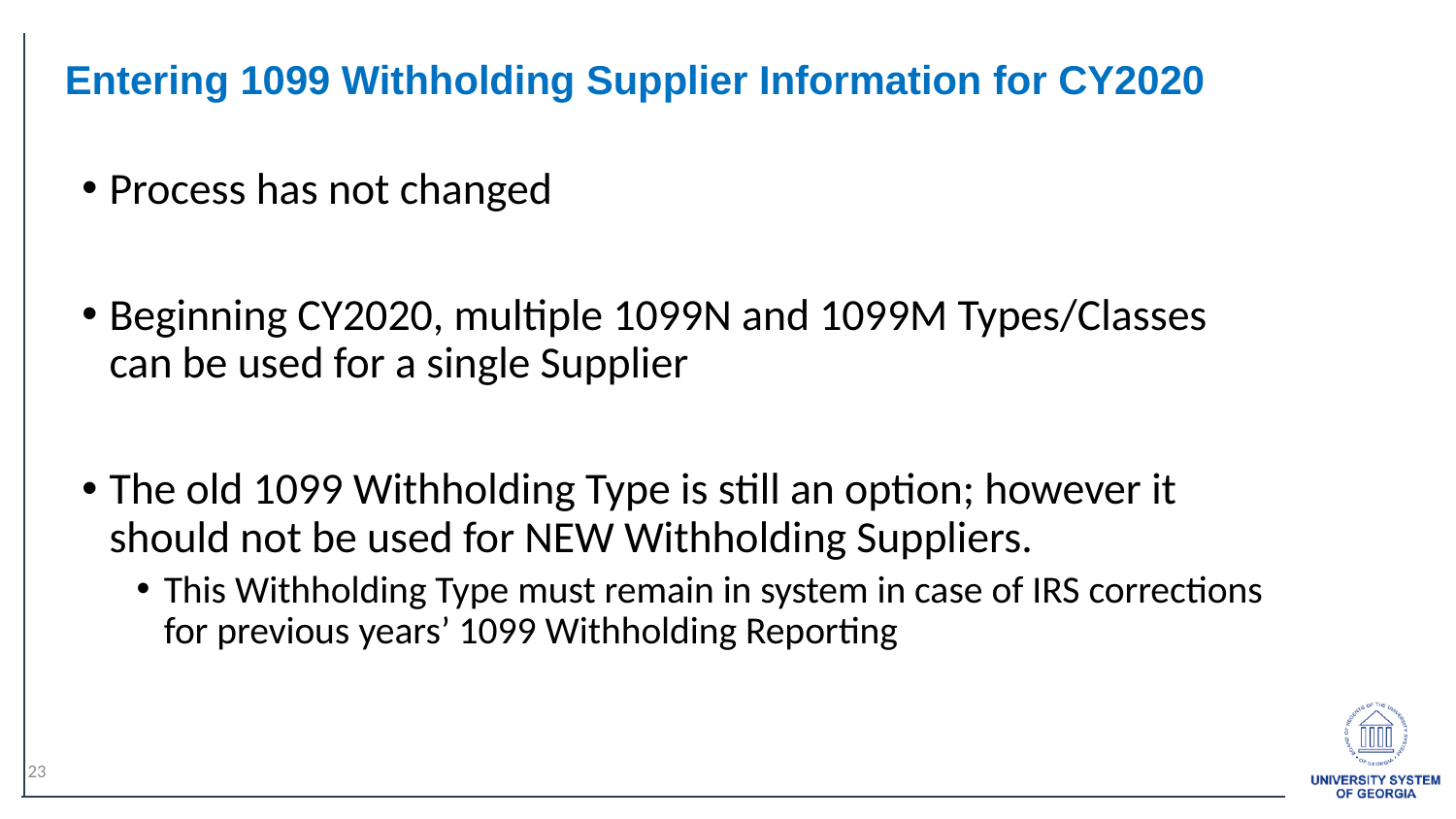

Entering 1099 Withholding Supplier Information for CY2020
Process has not changed

Beginning CY2020, multiple 1099N and 1099M Types/Classes can be used for a single Supplier

The old 1099 Withholding Type is still an option; however it should not be used for NEW Withholding Suppliers.
This Withholding Type must remain in system in case of IRS corrections for previous years’ 1099 Withholding Reporting

23